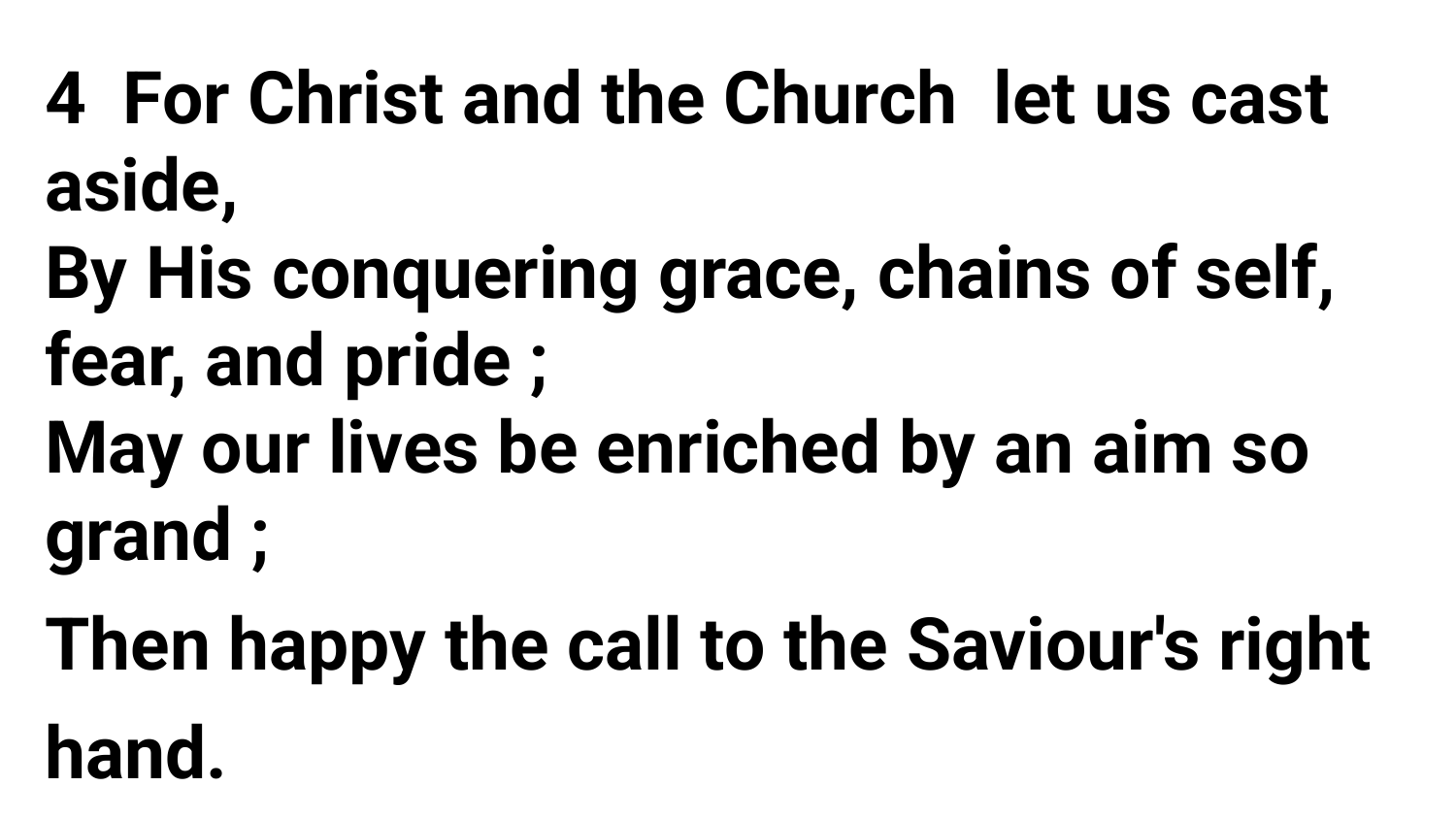

4  For Christ and the Church  let us cast aside,
By His conquering grace, chains of self, fear, and pride ;
May our lives be enriched by an aim so grand ;
Then happy the call to the Saviour's right hand.